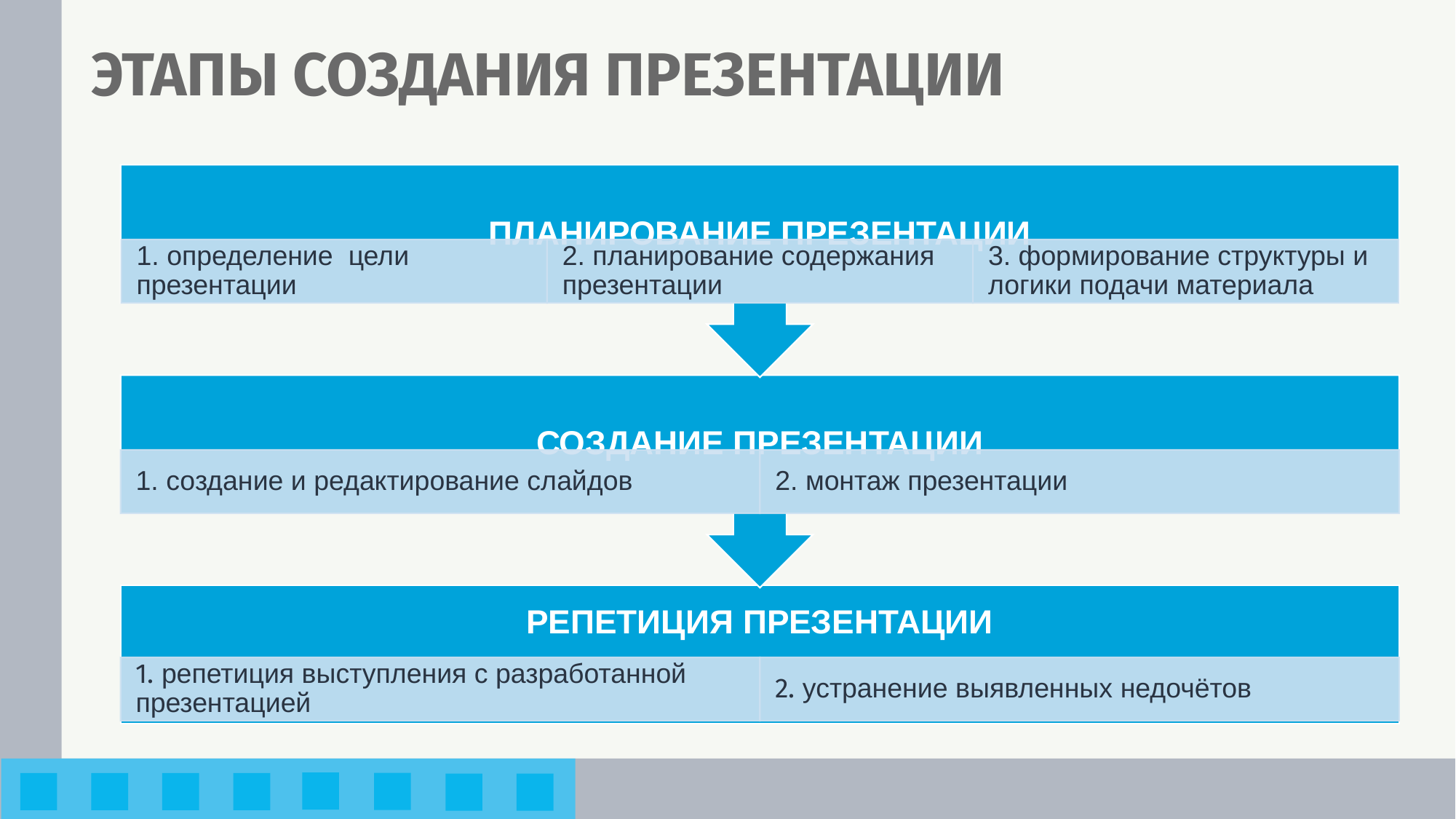

# ЭТАПЫ СОЗДАНИЯ ПРЕЗЕНТАЦИИ
РЕПЕТИЦИЯ ПРЕЗЕНТАЦИИ
1. репетиция выступления с разработанной презентацией
2. устранение выявленных недочётов
СОЗДАНИЕ ПРЕЗЕНТАЦИИ
1. создание и редактирование слайдов
2. монтаж презентации
ПЛАНИРОВАНИЕ ПРЕЗЕНТАЦИИ
1. определение  цели презентации
2. планирование содержания презентации
3. формирование структуры и логики подачи материала